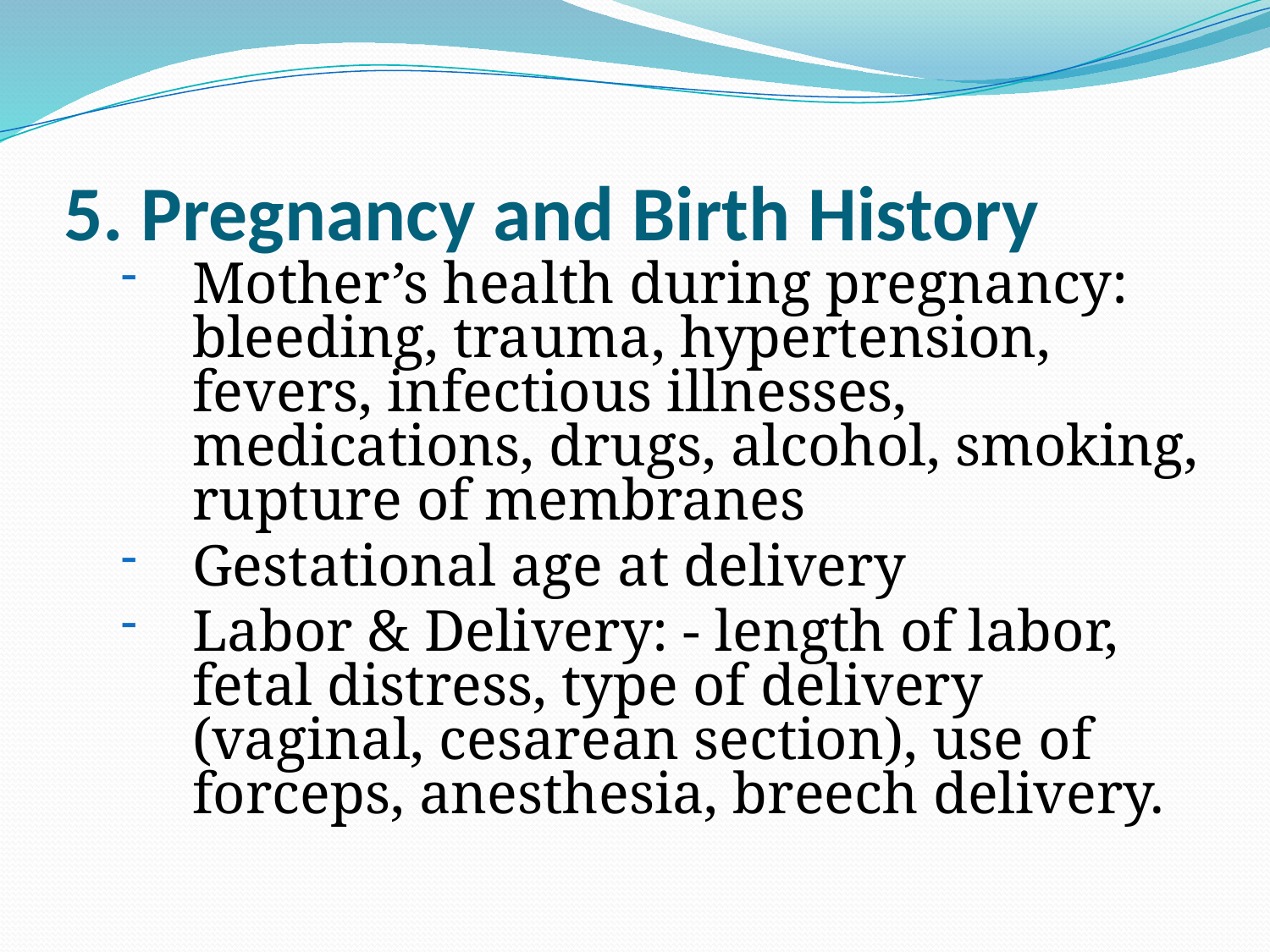

# 5. Pregnancy and Birth History
Mother’s health during pregnancy: bleeding, trauma, hypertension, fevers, infectious illnesses, medications, drugs, alcohol, smoking, rupture of membranes
Gestational age at delivery
Labor & Delivery: - length of labor, fetal distress, type of delivery (vaginal, cesarean section), use of forceps, anesthesia, breech delivery.